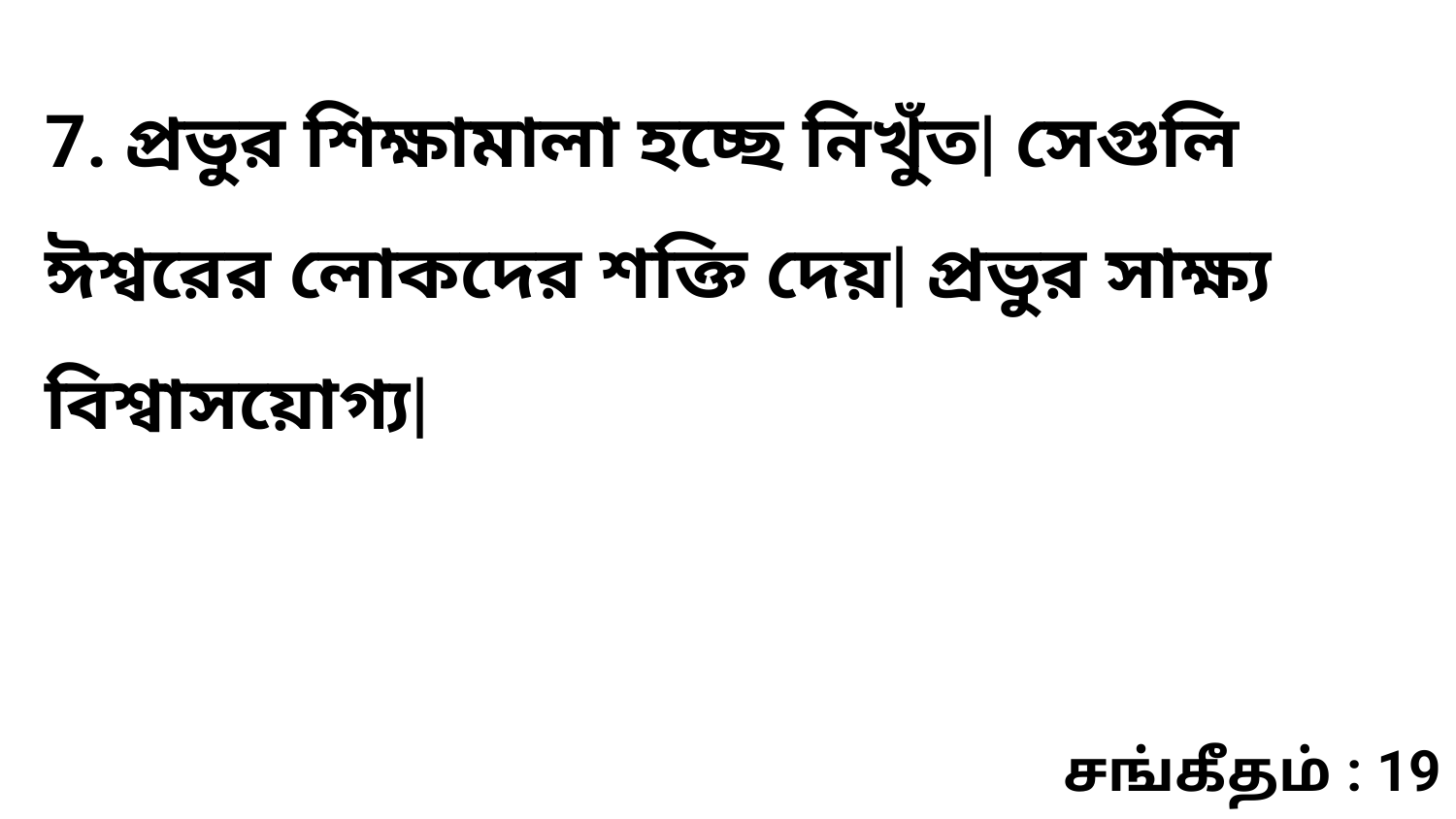

7. প্রভুর শিক্ষামালা হচ্ছে নিখুঁত| সেগুলি ঈশ্বরের লোকদের শক্তি দেয়| প্রভুর সাক্ষ্য বিশ্বাসয়োগ্য|
சங்கீதம் : 19